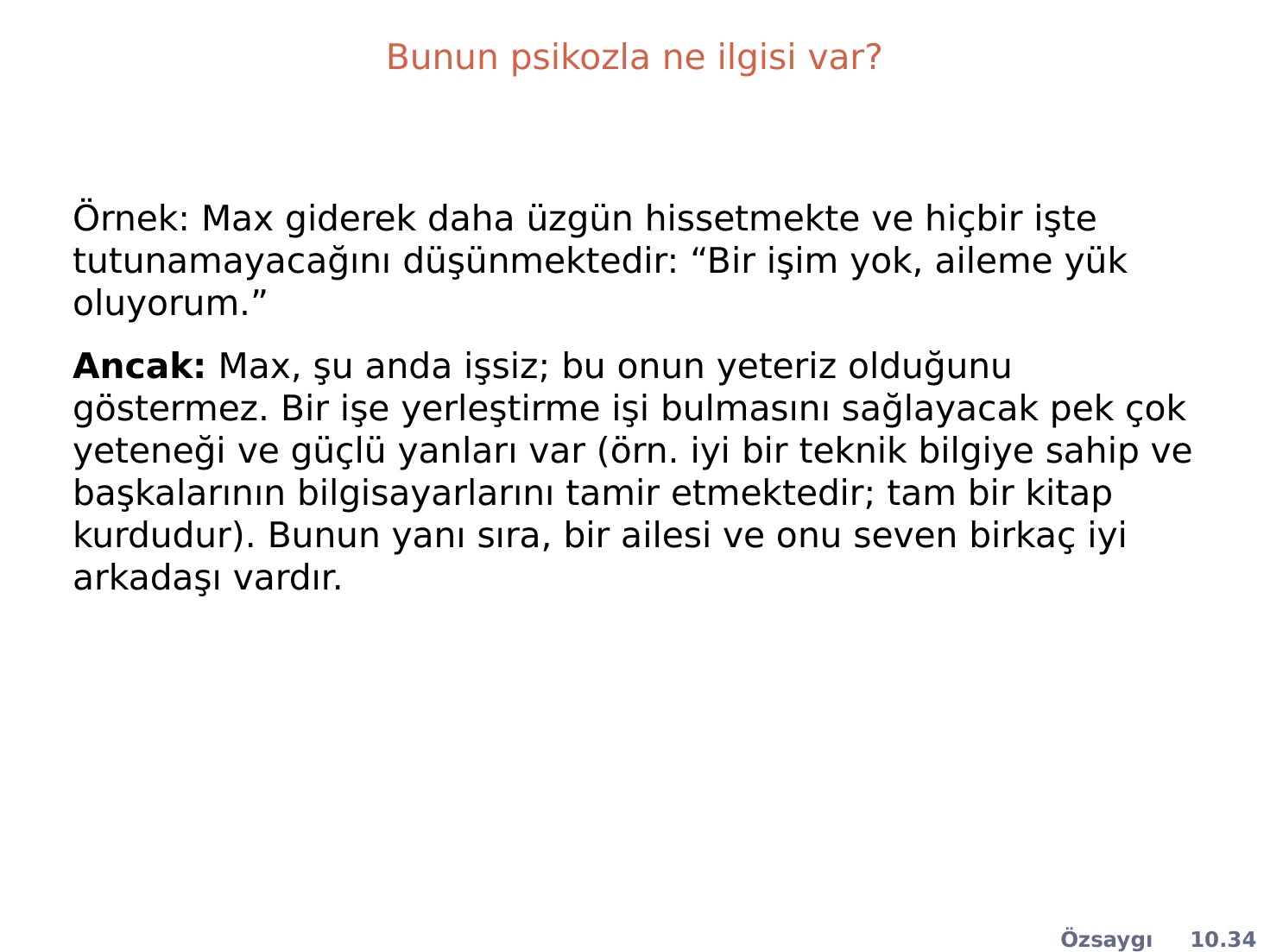

Bunun psikozla ne ilgisi var?
Örnek: Max giderek daha üzgün hissetmekte ve hiçbir işte tutunamayacağını düşünmektedir: “Bir işim yok, aileme yük oluyorum.”
Ancak: Max, şu anda işsiz; bu onun yeteriz olduğunu göstermez. Bir işe yerleştirme işi bulmasını sağlayacak pek çok yeteneği ve güçlü yanları var (örn. iyi bir teknik bilgiye sahip ve başkalarının bilgisayarlarını tamir etmektedir; tam bir kitap kurdudur). Bunun yanı sıra, bir ailesi ve onu seven birkaç iyi arkadaşı vardır.

Özsaygı	10.34